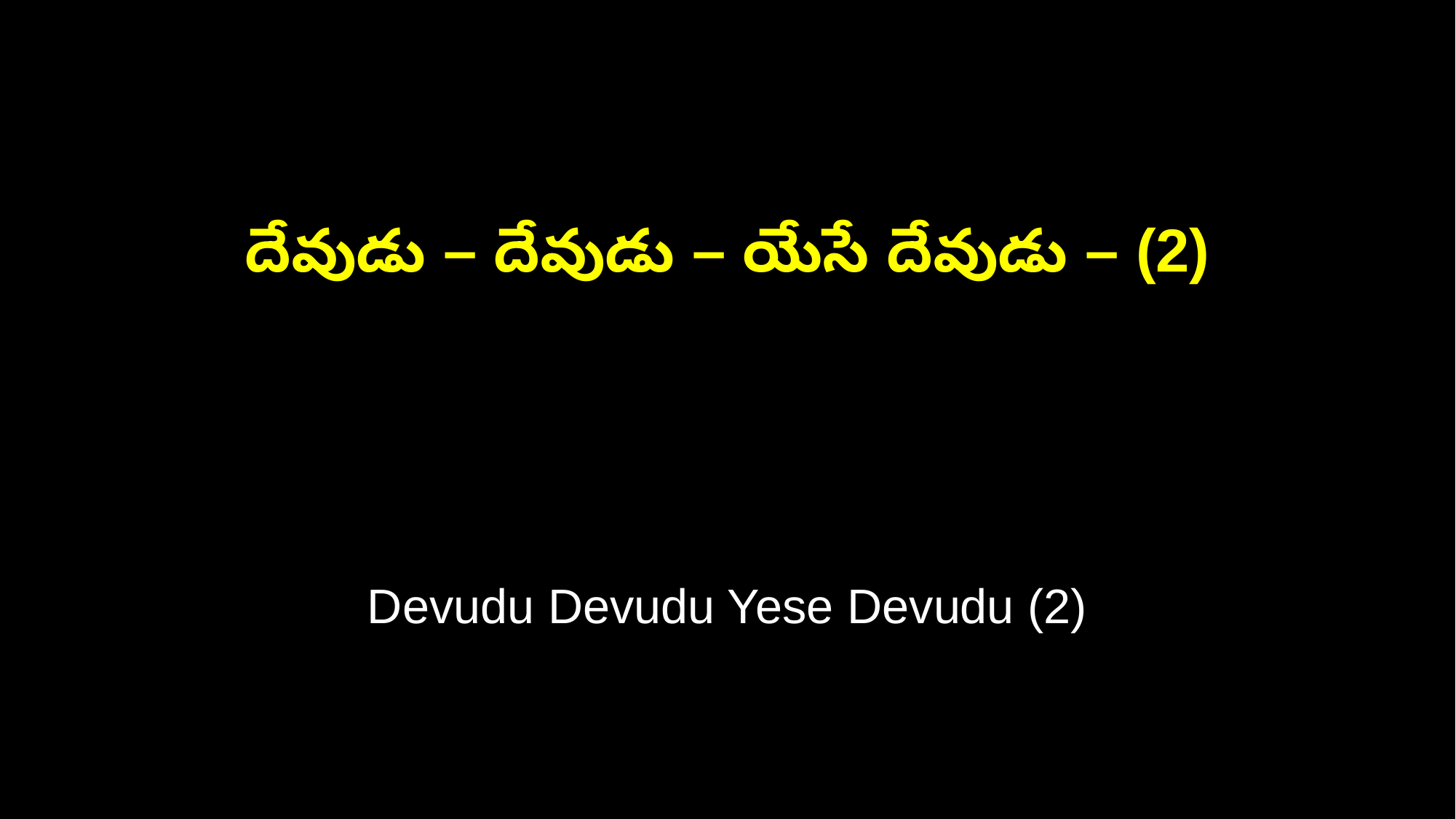

దేవుడు – దేవుడు – యేసే దేవుడు – (2)
Devudu Devudu Yese Devudu (2)